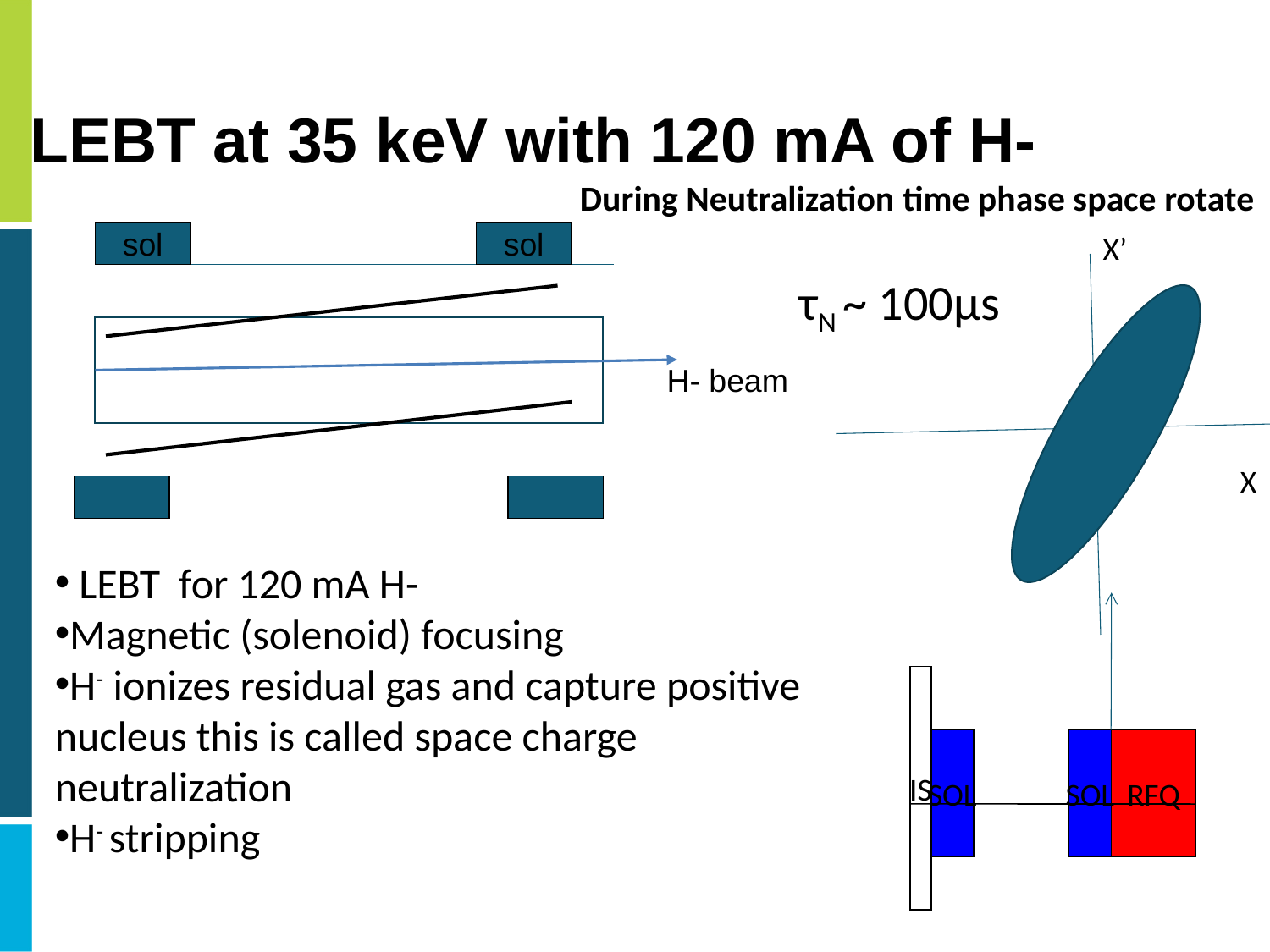

# LEBT at 35 keV with 120 mA of H-
During Neutralization time phase space rotate

sol
sol
X’
τN ~ 100μs

H- beam
X

 LEBT  for 120 mA H-
Magnetic (solenoid) focusing
H- ionizes residual gas and capture positive nucleus this is called space charge neutralization
H- stripping
IS
SOL
SOL
RFQ